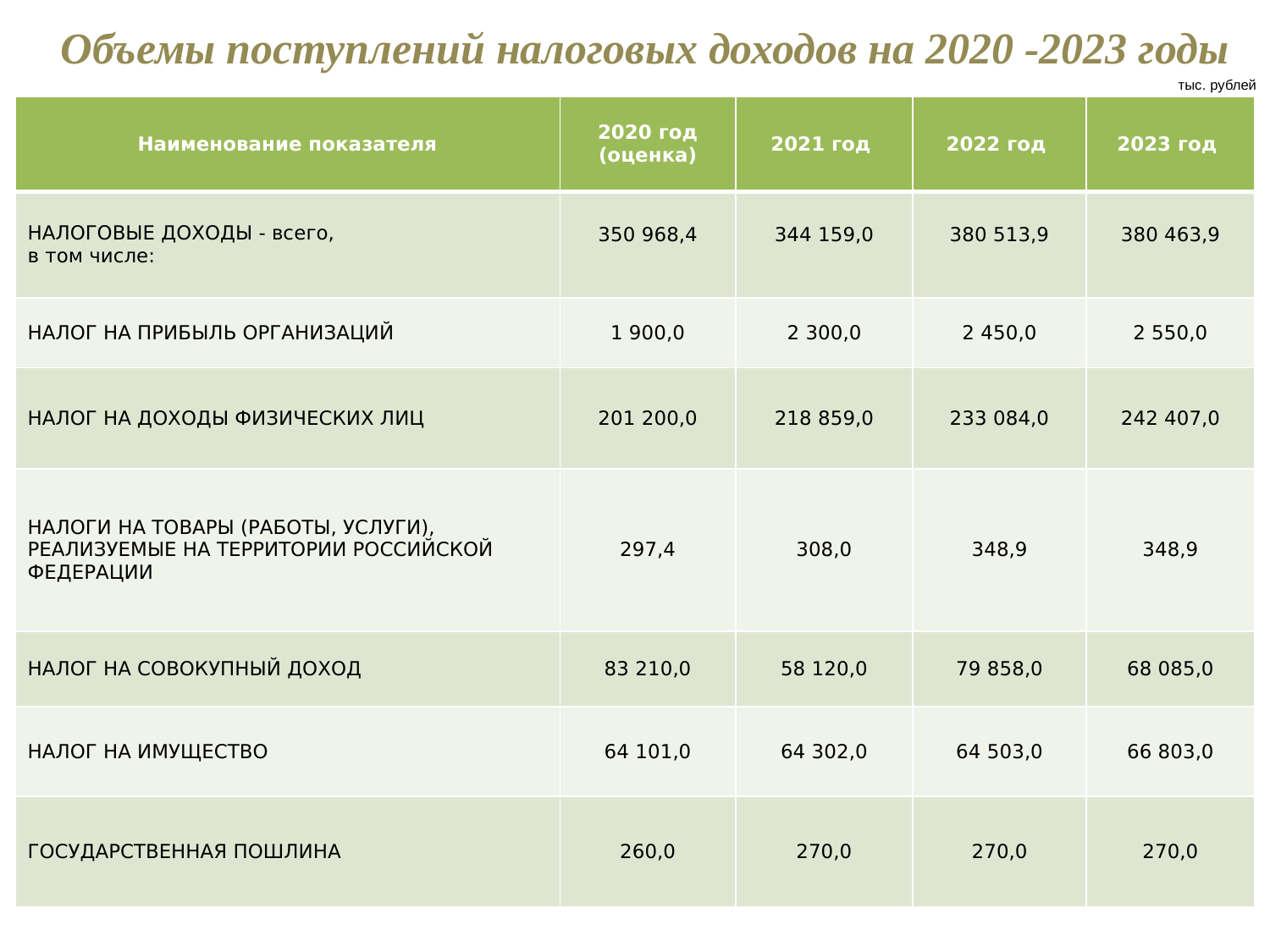

Объемы поступлений налоговых доходов на 2020 -2023 годы
тыс. рублей
| Наименование показателя | 2020 год (оценка) | 2021 год | 2022 год | 2023 год |
| --- | --- | --- | --- | --- |
| НАЛОГОВЫЕ ДОХОДЫ - всего, в том числе: | 350 968,4 | 344 159,0 | 380 513,9 | 380 463,9 |
| НАЛОГ НА ПРИБЫЛЬ ОРГАНИЗАЦИЙ | 1 900,0 | 2 300,0 | 2 450,0 | 2 550,0 |
| НАЛОГ НА ДОХОДЫ ФИЗИЧЕСКИХ ЛИЦ | 201 200,0 | 218 859,0 | 233 084,0 | 242 407,0 |
| НАЛОГИ НА ТОВАРЫ (РАБОТЫ, УСЛУГИ), РЕАЛИЗУЕМЫЕ НА ТЕРРИТОРИИ РОССИЙСКОЙ ФЕДЕРАЦИИ | 297,4 | 308,0 | 348,9 | 348,9 |
| НАЛОГ НА СОВОКУПНЫЙ ДОХОД | 83 210,0 | 58 120,0 | 79 858,0 | 68 085,0 |
| НАЛОГ НА ИМУЩЕСТВО | 64 101,0 | 64 302,0 | 64 503,0 | 66 803,0 |
| ГОСУДАРСТВЕННАЯ ПОШЛИНА | 260,0 | 270,0 | 270,0 | 270,0 |